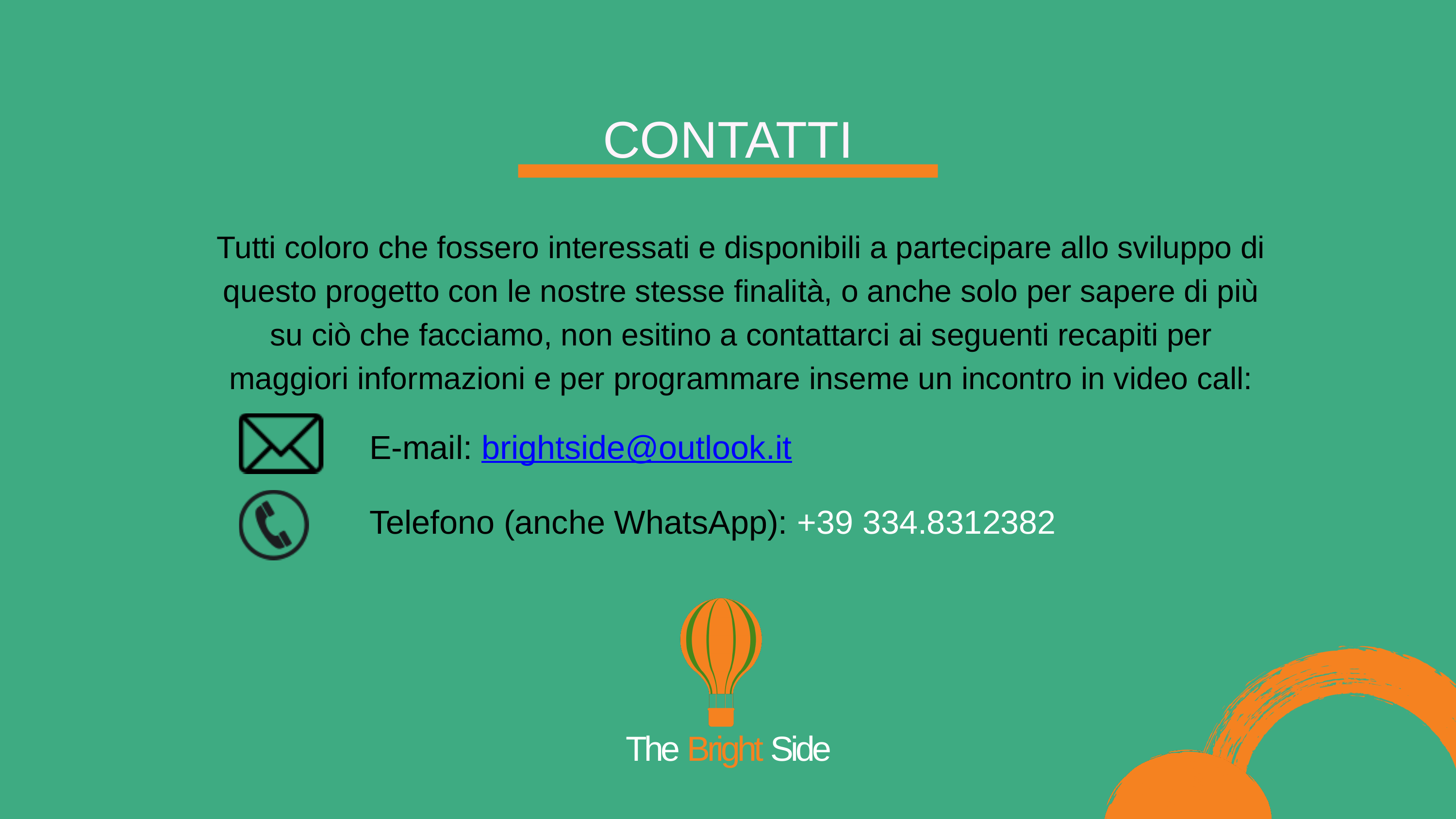

CONTATTI

Tutti coloro che fossero interessati e disponibili a partecipare allo sviluppo di questo progetto con le nostre stesse finalità, o anche solo per sapere di più su ciò che facciamo, non esitino a contattarci ai seguenti recapiti per maggiori informazioni e per programmare inseme un incontro in video call:

E-mail: brightside@outlook.it

Telefono (anche WhatsApp): +39 334.8312382

The Bright Side